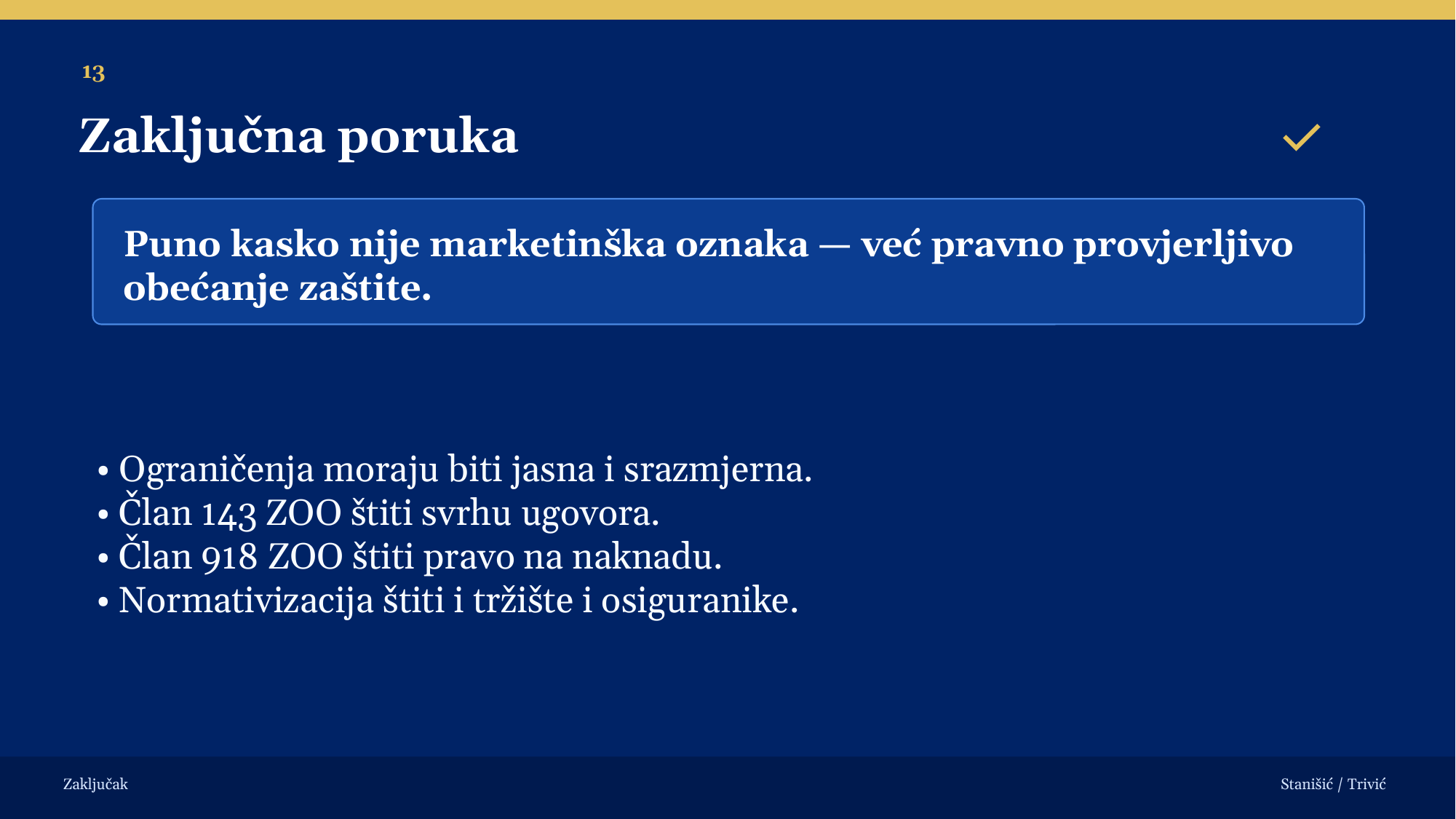

13
✓
Zaključna poruka

Puno kasko nije marketinška oznaka — već pravno provjerljivo obećanje zaštite.
• Ograničenja moraju biti jasna i srazmjerna.
• Član 143 ZOO štiti svrhu ugovora.
• Član 918 ZOO štiti pravo na naknadu.
• Normativizacija štiti i tržište i osiguranike.

Zaključak
Stanišić / Trivić